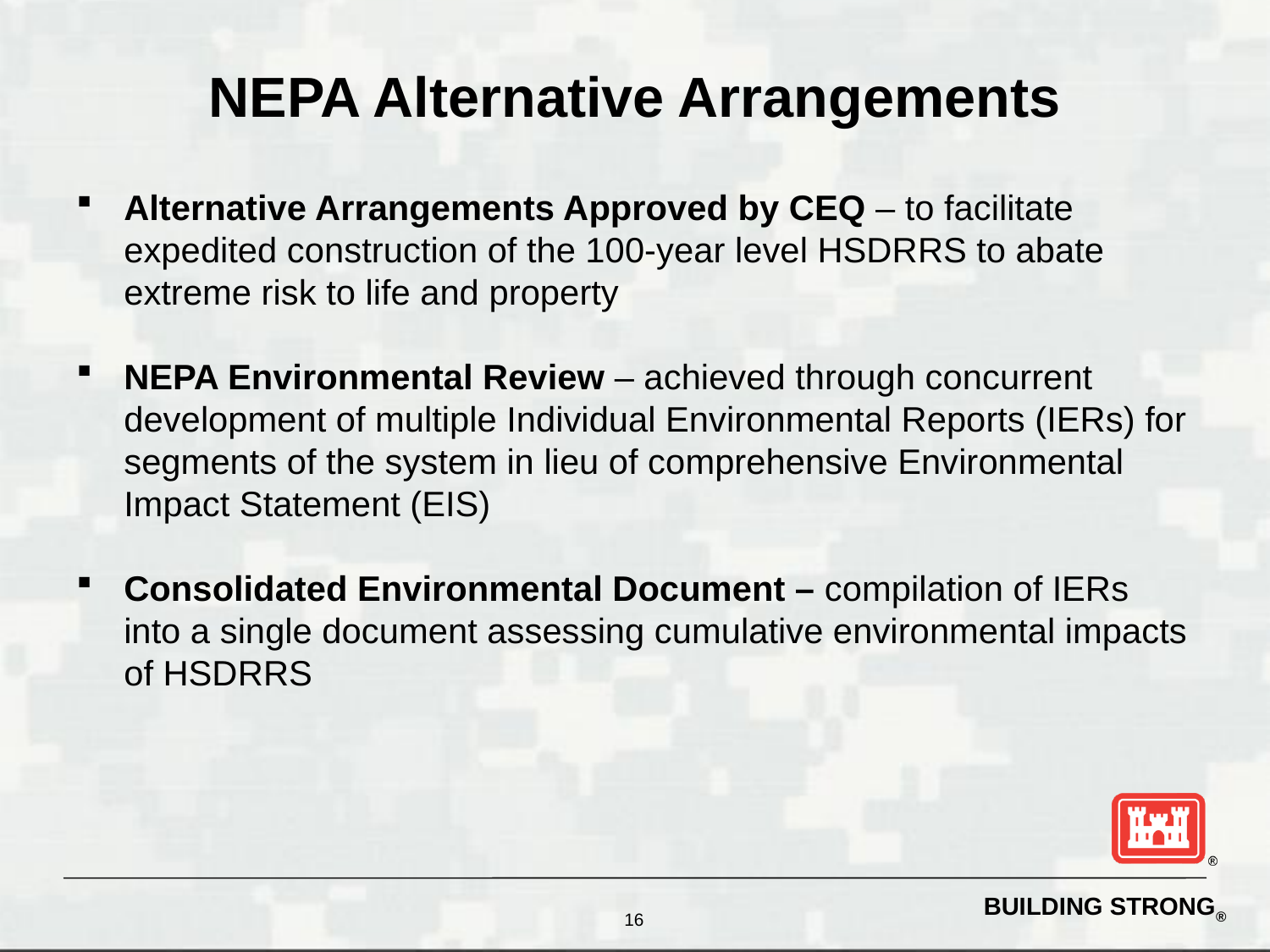

# NEPA Alternative Arrangements
Alternative Arrangements Approved by CEQ – to facilitate expedited construction of the 100-year level HSDRRS to abate extreme risk to life and property
NEPA Environmental Review – achieved through concurrent development of multiple Individual Environmental Reports (IERs) for segments of the system in lieu of comprehensive Environmental Impact Statement (EIS)
Consolidated Environmental Document – compilation of IERs into a single document assessing cumulative environmental impacts of HSDRRS
16